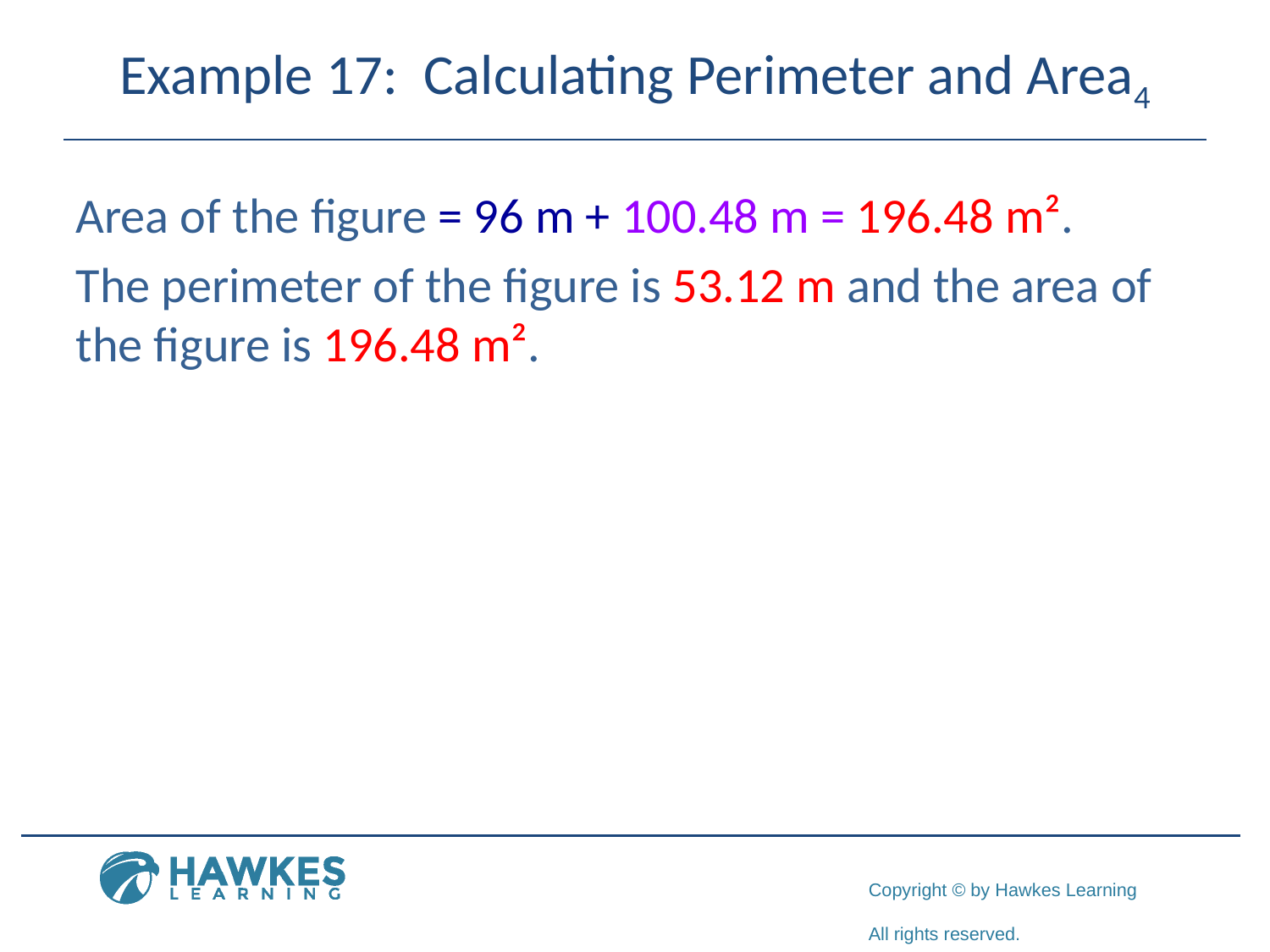

# Example 17:  Calculating Perimeter and Area4
Area of the figure = 96 m + 100.48 m = 196.48 m².
The perimeter of the figure is 53.12 m and the area of the figure is 196.48 m².